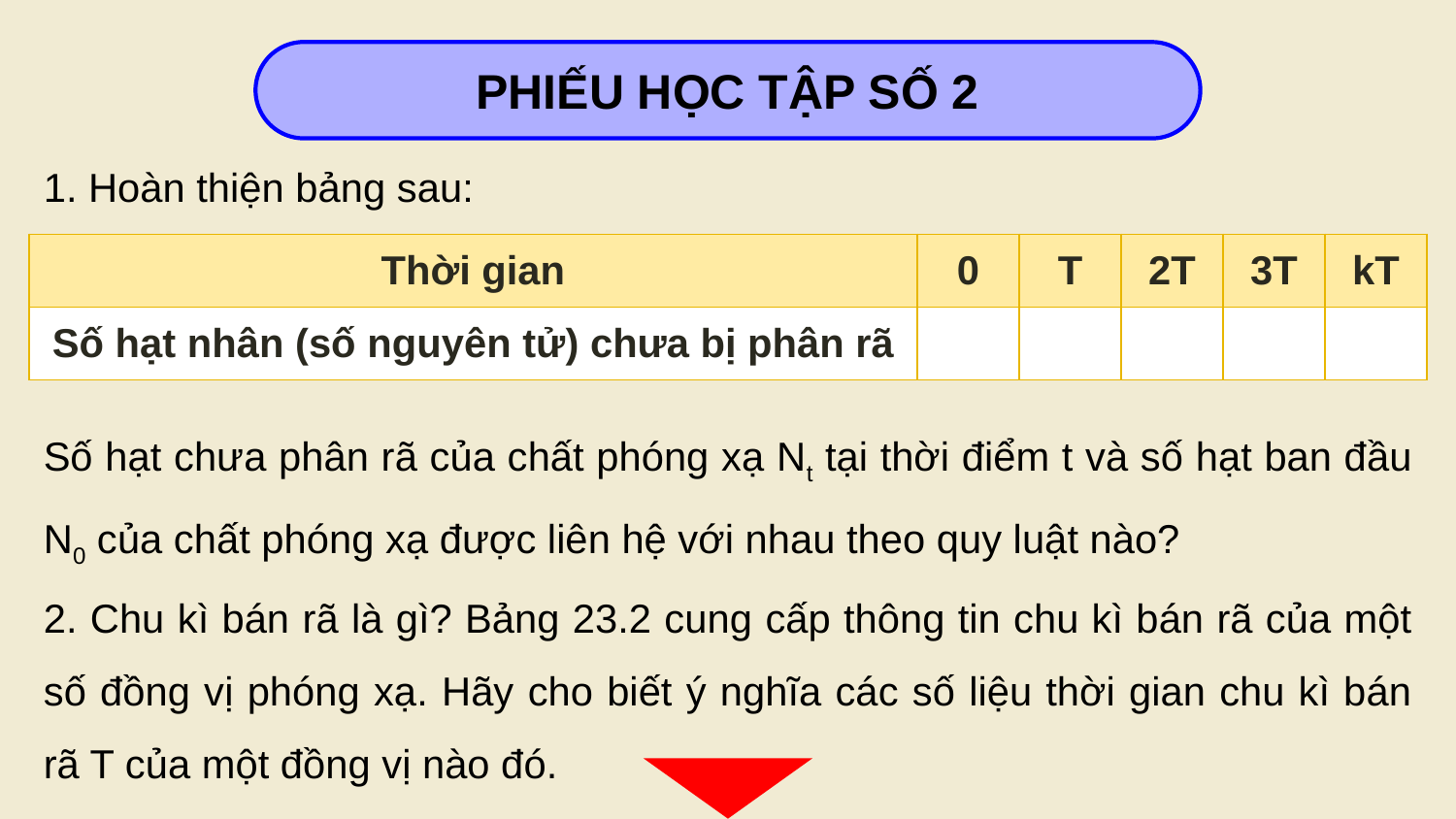

PHIẾU HỌC TẬP SỐ 2
1. Hoàn thiện bảng sau:
| Thời gian | 0 | T | 2T | 3T | kT |
| --- | --- | --- | --- | --- | --- |
| Số hạt nhân (số nguyên tử) chưa bị phân rã |  |  |  |  |  |
Số hạt chưa phân rã của chất phóng xạ Nt tại thời điểm t và số hạt ban đầu N0 của chất phóng xạ được liên hệ với nhau theo quy luật nào?
2. Chu kì bán rã là gì? Bảng 23.2 cung cấp thông tin chu kì bán rã của một số đồng vị phóng xạ. Hãy cho biết ý nghĩa các số liệu thời gian chu kì bán rã T của một đồng vị nào đó.